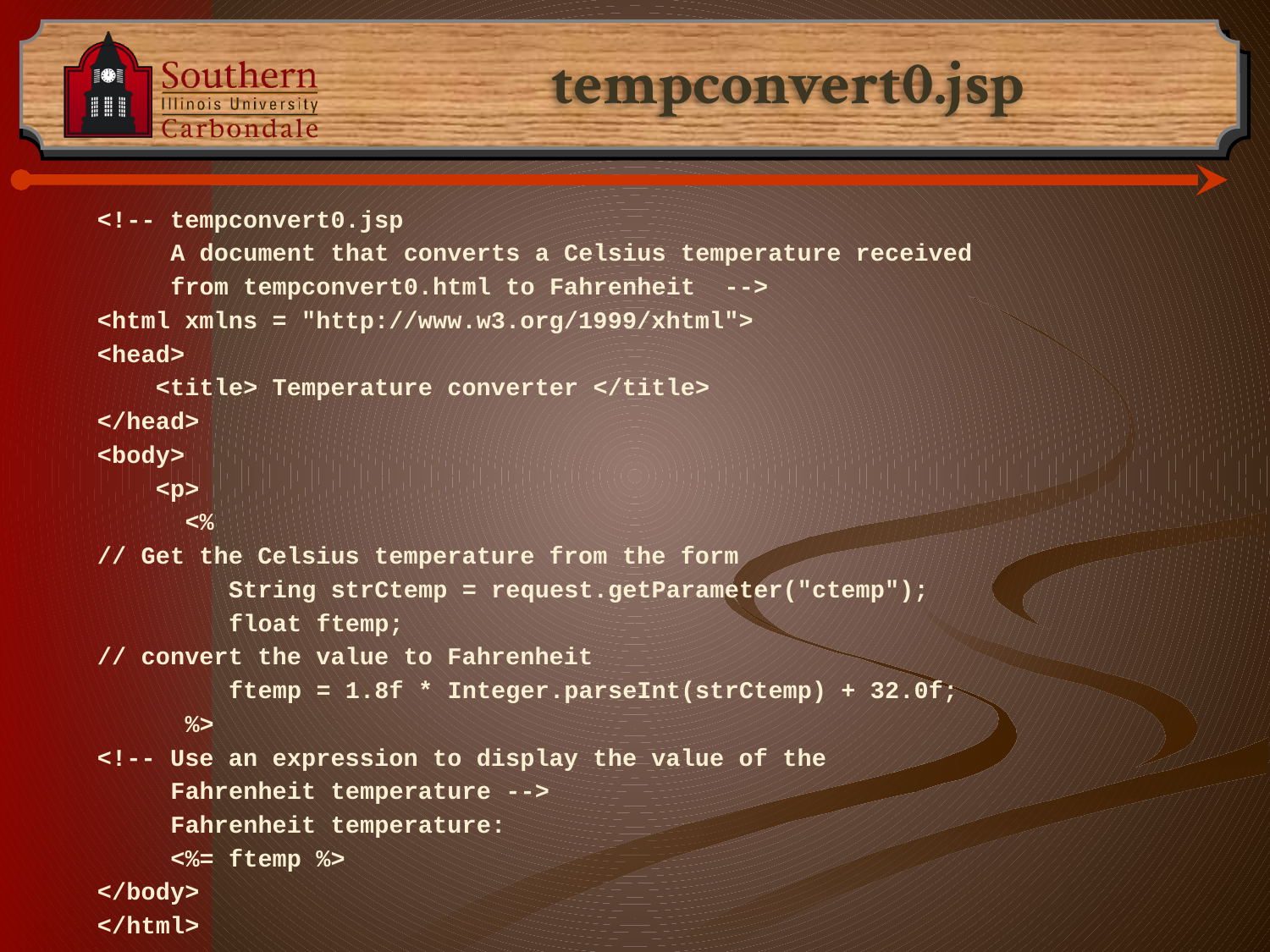

# tempconvert0.jsp
<!-- tempconvert0.jsp
     A document that converts a Celsius temperature received
     from tempconvert0.html to Fahrenheit  -->
<html xmlns = "http://www.w3.org/1999/xhtml">
<head>
    <title> Temperature converter </title>
</head>
<body>
    <p>
      <%
// Get the Celsius temperature from the form
         String strCtemp = request.getParameter("ctemp");
         float ftemp;
// convert the value to Fahrenheit
         ftemp = 1.8f * Integer.parseInt(strCtemp) + 32.0f;
      %>
<!-- Use an expression to display the value of the
     Fahrenheit temperature -->
     Fahrenheit temperature:
     <%= ftemp %>
</body>
</html>